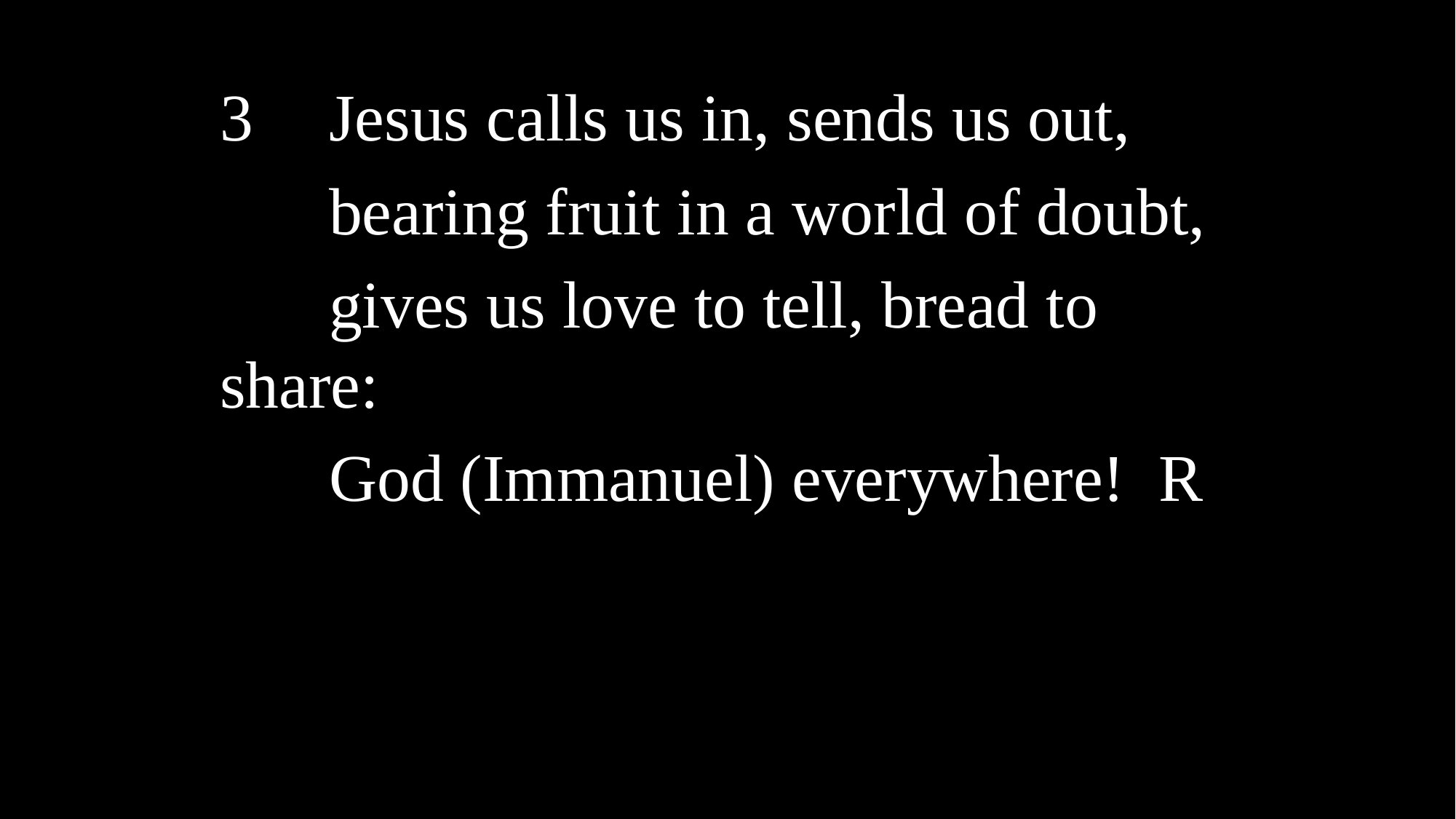

3	Jesus calls us in, sends us out,
	bearing fruit in a world of doubt,
	gives us love to tell, bread to 	share:
	God (Immanuel) everywhere!  R